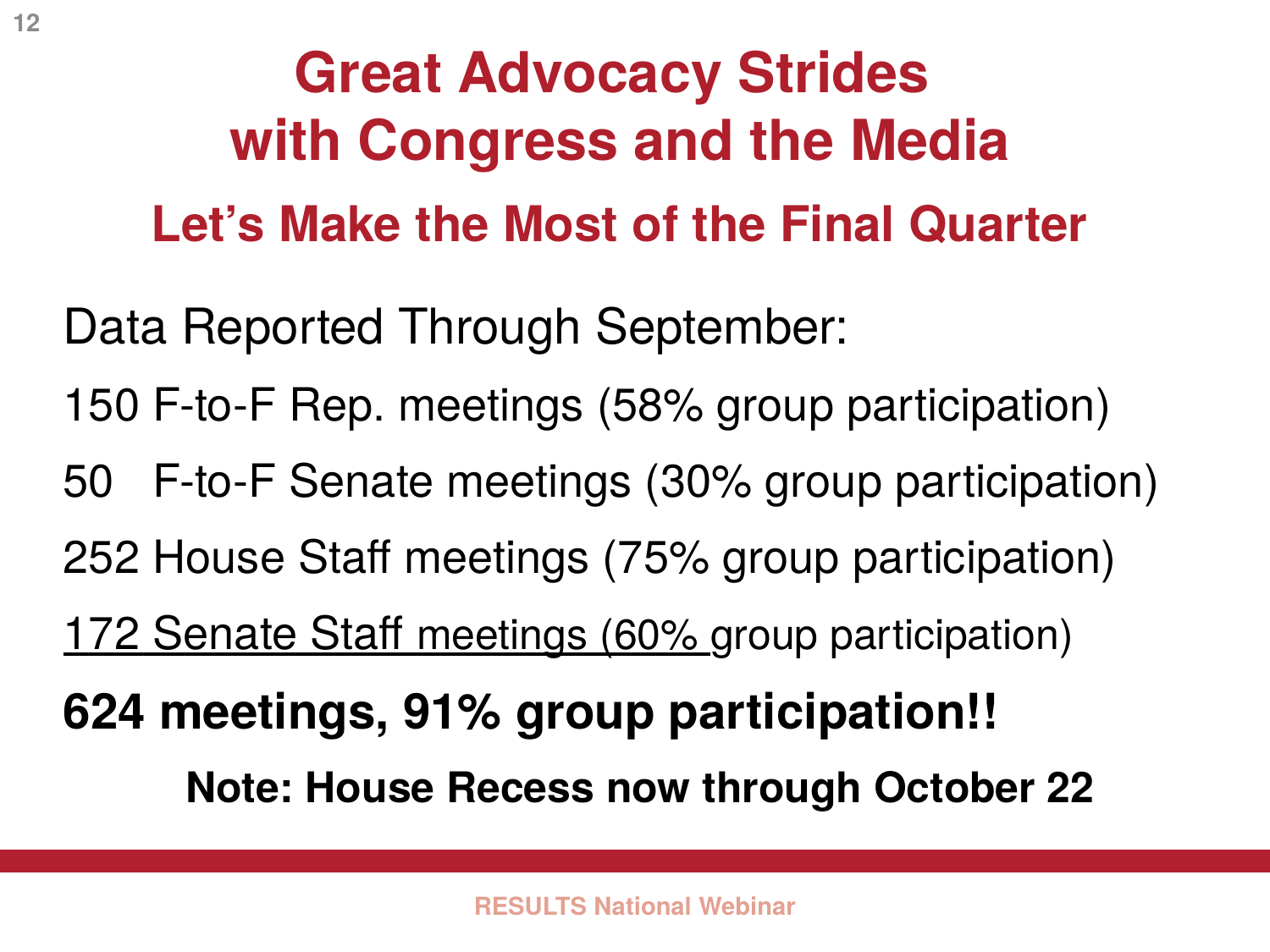

12

Great Advocacy Strides
with Congress and the Media
Let’s Make the Most of the Final Quarter
Data Reported Through September:
150 F-to-F Rep. meetings (58% group participation)
50   F-to-F Senate meetings (30% group participation)
252 House Staff meetings (75% group participation)
172 Senate Staff meetings (60% group participation)
624 meetings, 91% group participation!!
Note: House Recess now through October 22
RESULTS National Webinar